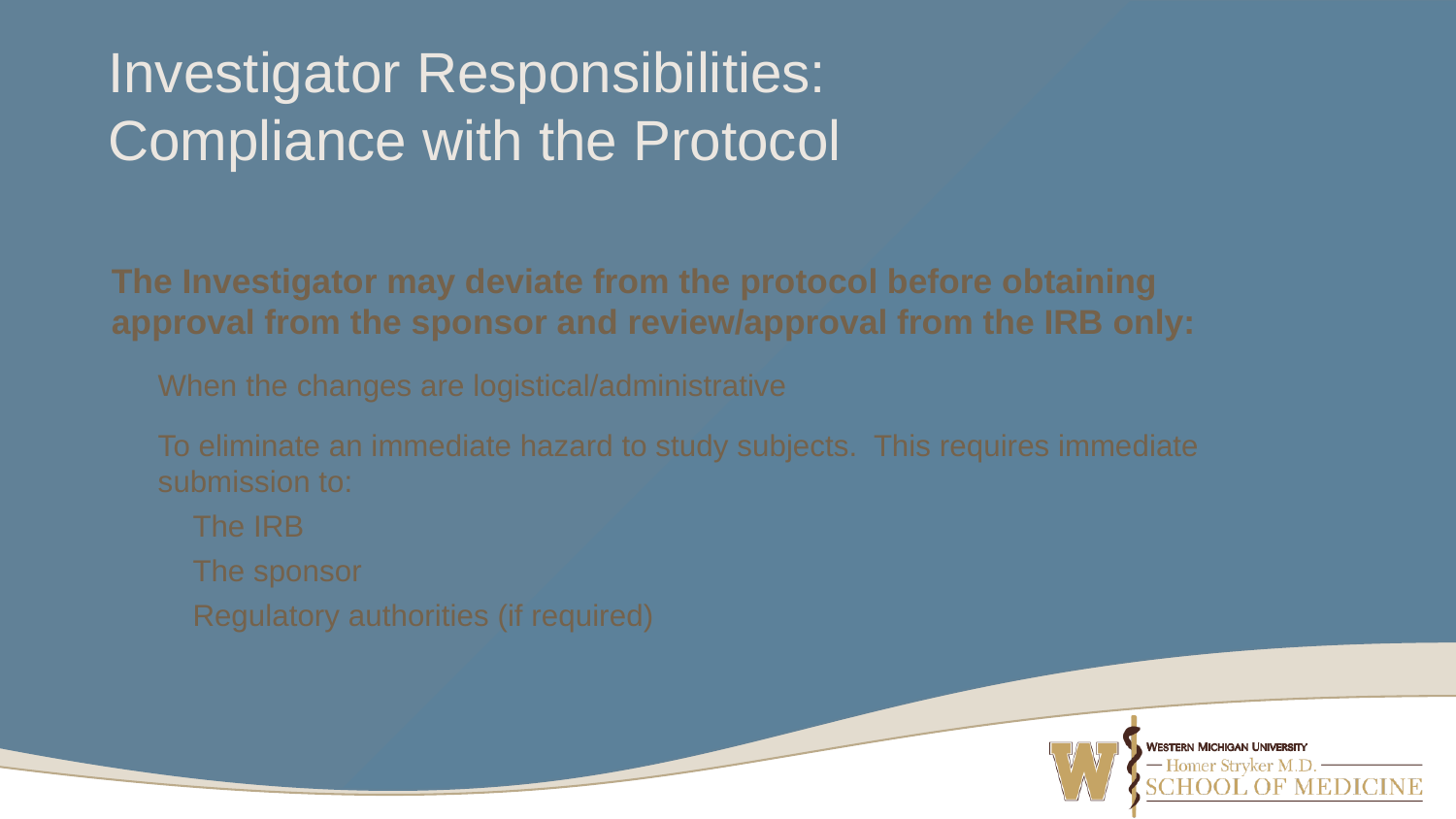

# Investigator Responsibilities: Compliance with the Protocol
The Investigator may deviate from the protocol before obtaining approval from the sponsor and review/approval from the IRB only:
When the changes are logistical/administrative
To eliminate an immediate hazard to study subjects.  This requires immediate submission to:
The IRB
The sponsor
Regulatory authorities (if required)